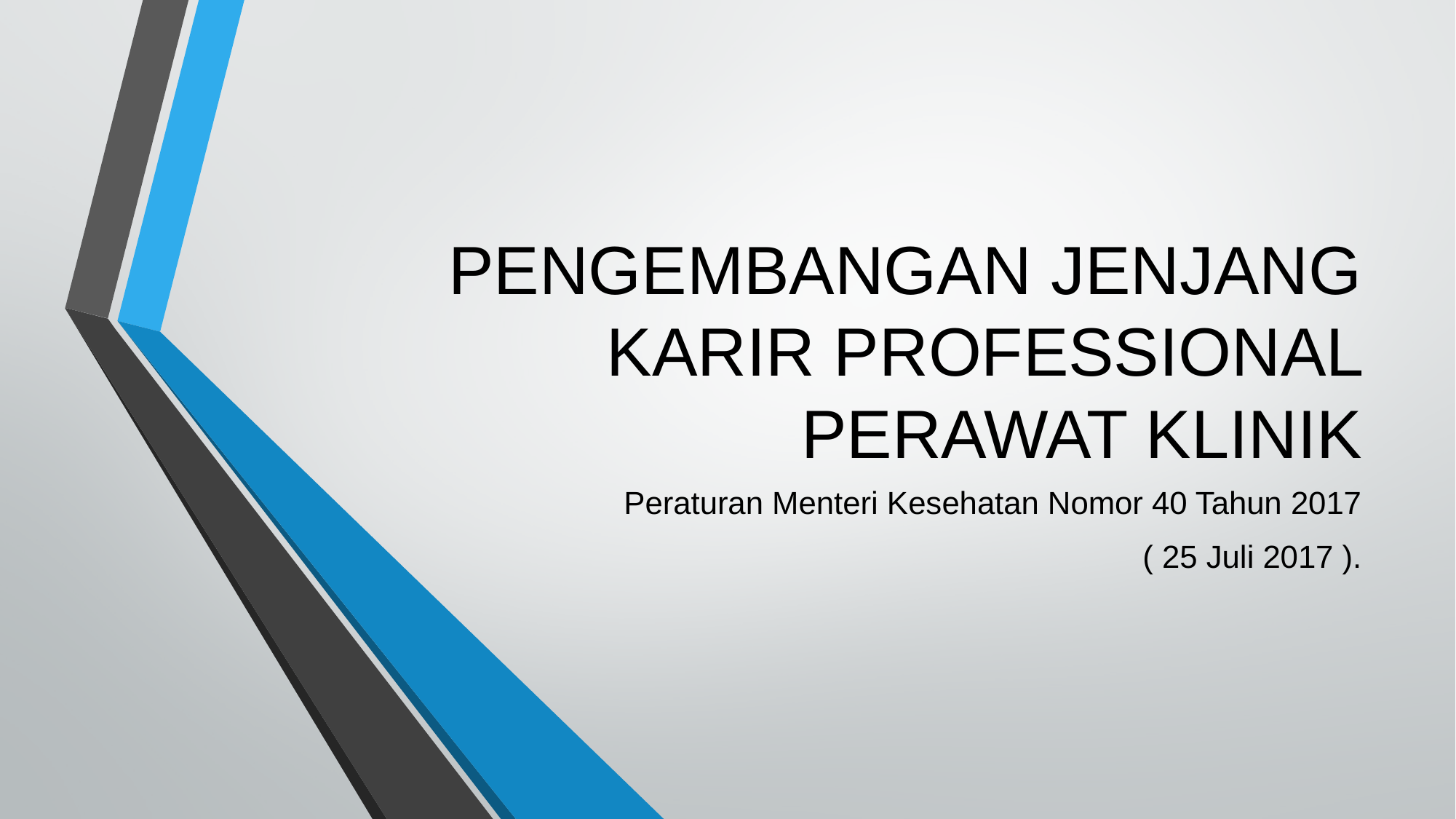

# PENGEMBANGAN JENJANG KARIR PROFESSIONAL PERAWAT KLINIK
Peraturan Menteri Kesehatan Nomor 40 Tahun 2017
( 25 Juli 2017 ).